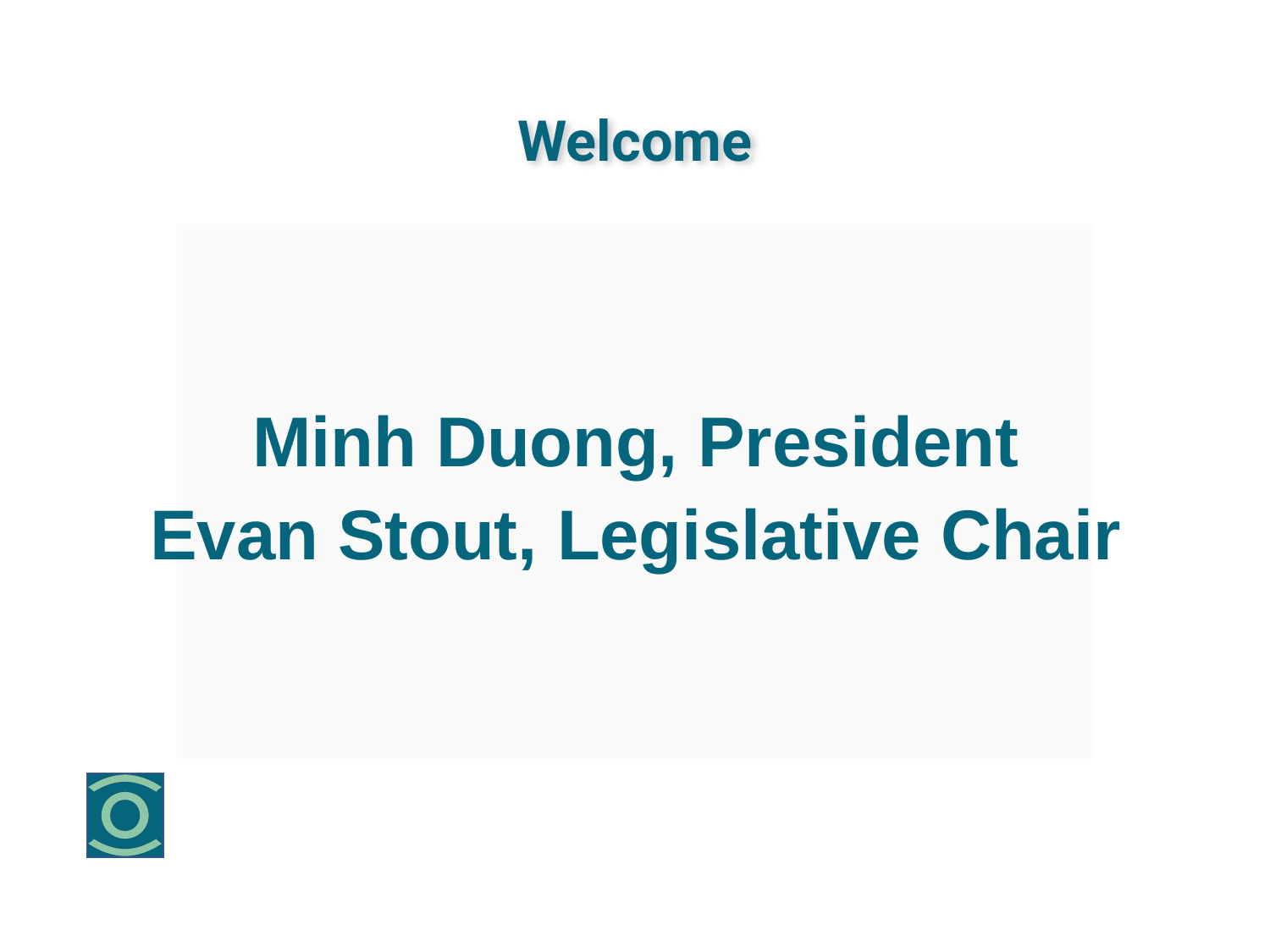

# Welcome

Minh Duong, President
Evan Stout, Legislative Chair